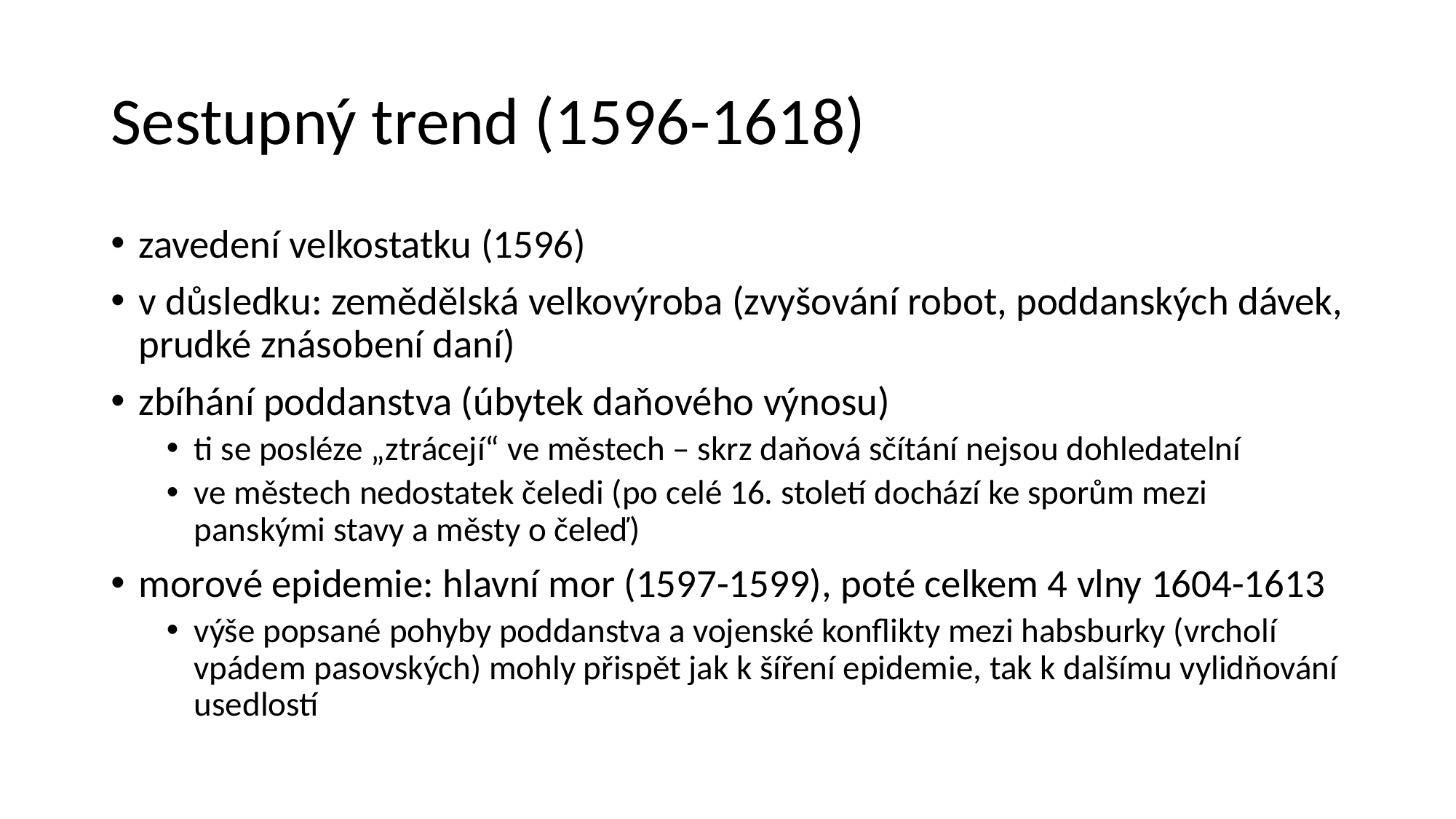

# Sestupný trend (1596-1618)
zavedení velkostatku (1596)
v důsledku: zemědělská velkovýroba (zvyšování robot, poddanských dávek, prudké znásobení daní)
zbíhání poddanstva (úbytek daňového výnosu)
ti se posléze „ztrácejí“ ve městech – skrz daňová sčítání nejsou dohledatelní
ve městech nedostatek čeledi (po celé 16. století dochází ke sporům mezi panskými stavy a městy o čeleď)
morové epidemie: hlavní mor (1597-1599), poté celkem 4 vlny 1604-1613
výše popsané pohyby poddanstva a vojenské konflikty mezi habsburky (vrcholí vpádem pasovských) mohly přispět jak k šíření epidemie, tak k dalšímu vylidňování usedlostí